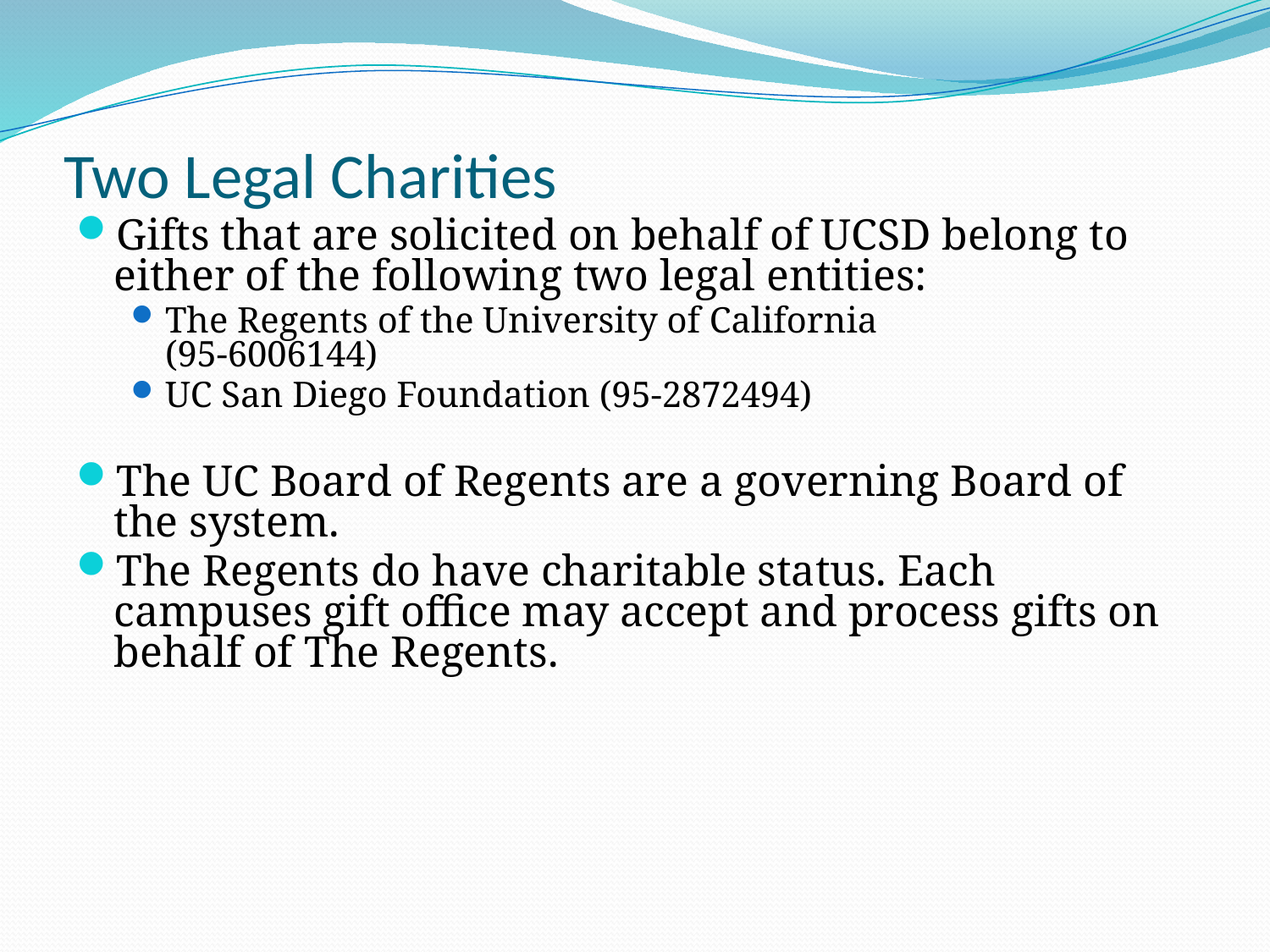

# Two Legal Charities
Gifts that are solicited on behalf of UCSD belong to either of the following two legal entities:
The Regents of the University of California
(95-6006144)
UC San Diego Foundation (95-2872494)

The UC Board of Regents are a governing Board of the system.
The Regents do have charitable status. Each campuses gift office may accept and process gifts on behalf of The Regents.